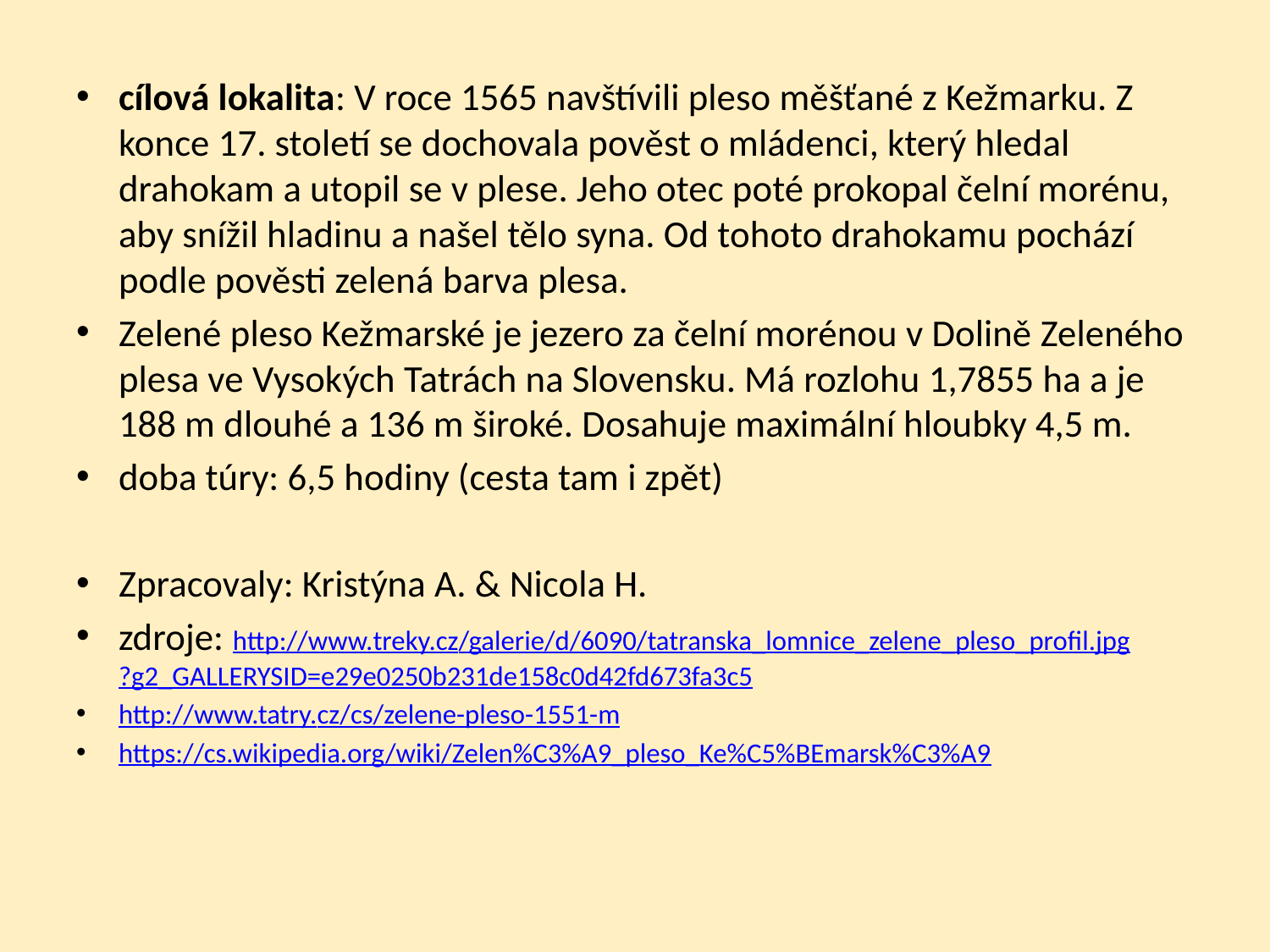

cílová lokalita: V roce 1565 navštívili pleso měšťané z Kežmarku. Z konce 17. století se dochovala pověst o mládenci, který hledal drahokam a utopil se v plese. Jeho otec poté prokopal čelní morénu, aby snížil hladinu a našel tělo syna. Od tohoto drahokamu pochází podle pověsti zelená barva plesa.
Zelené pleso Kežmarské je jezero za čelní morénou v Dolině Zeleného plesa ve Vysokých Tatrách na Slovensku. Má rozlohu 1,7855 ha a je 188 m dlouhé a 136 m široké. Dosahuje maximální hloubky 4,5 m.
doba túry: 6,5 hodiny (cesta tam i zpět)

Zpracovaly: Kristýna A. & Nicola H.
zdroje: http://www.treky.cz/galerie/d/6090/tatranska_lomnice_zelene_pleso_profil.jpg?g2_GALLERYSID=e29e0250b231de158c0d42fd673fa3c5
http://www.tatry.cz/cs/zelene-pleso-1551-m
https://cs.wikipedia.org/wiki/Zelen%C3%A9_pleso_Ke%C5%BEmarsk%C3%A9